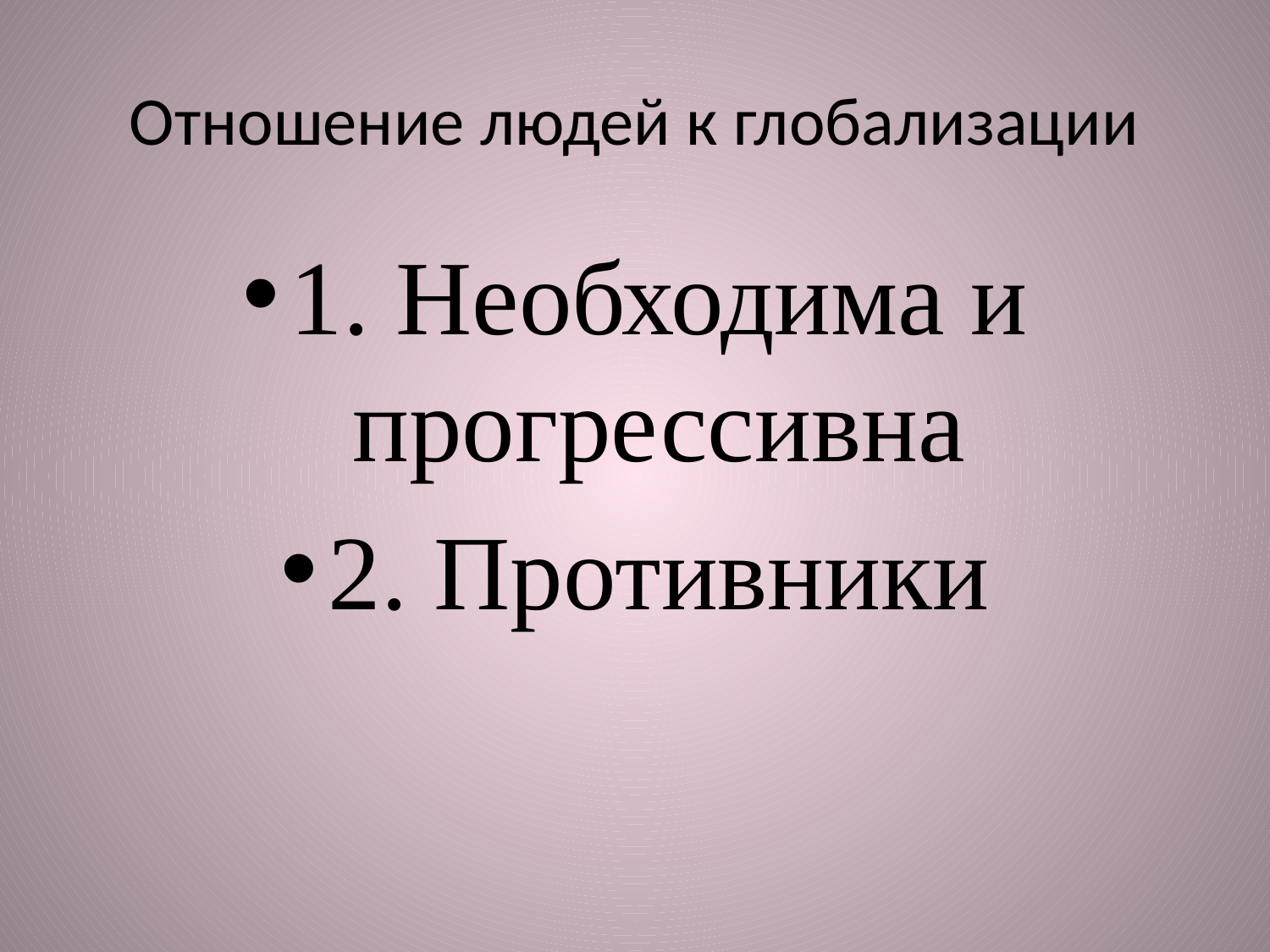

# Отношение людей к глобализации
1. Необходима и прогрессивна
2. Противники